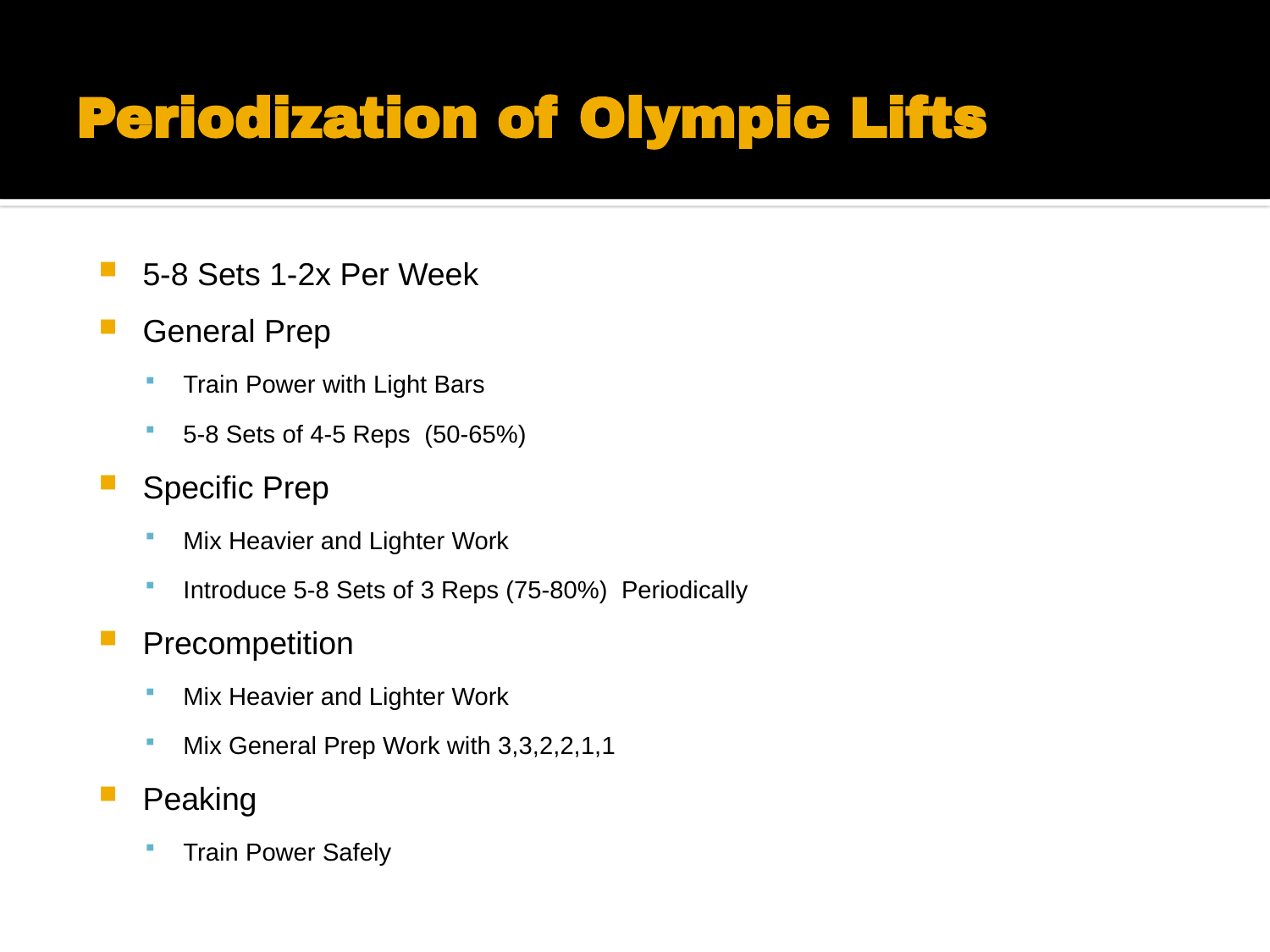

# Periodization of Olympic Lifts
5-8 Sets 1-2x Per Week
General Prep
Train Power with Light Bars
5-8 Sets of 4-5 Reps  (50-65%)
Specific Prep
Mix Heavier and Lighter Work
Introduce 5-8 Sets of 3 Reps (75-80%)  Periodically
Precompetition
Mix Heavier and Lighter Work
Mix General Prep Work with 3,3,2,2,1,1
Peaking
Train Power Safely